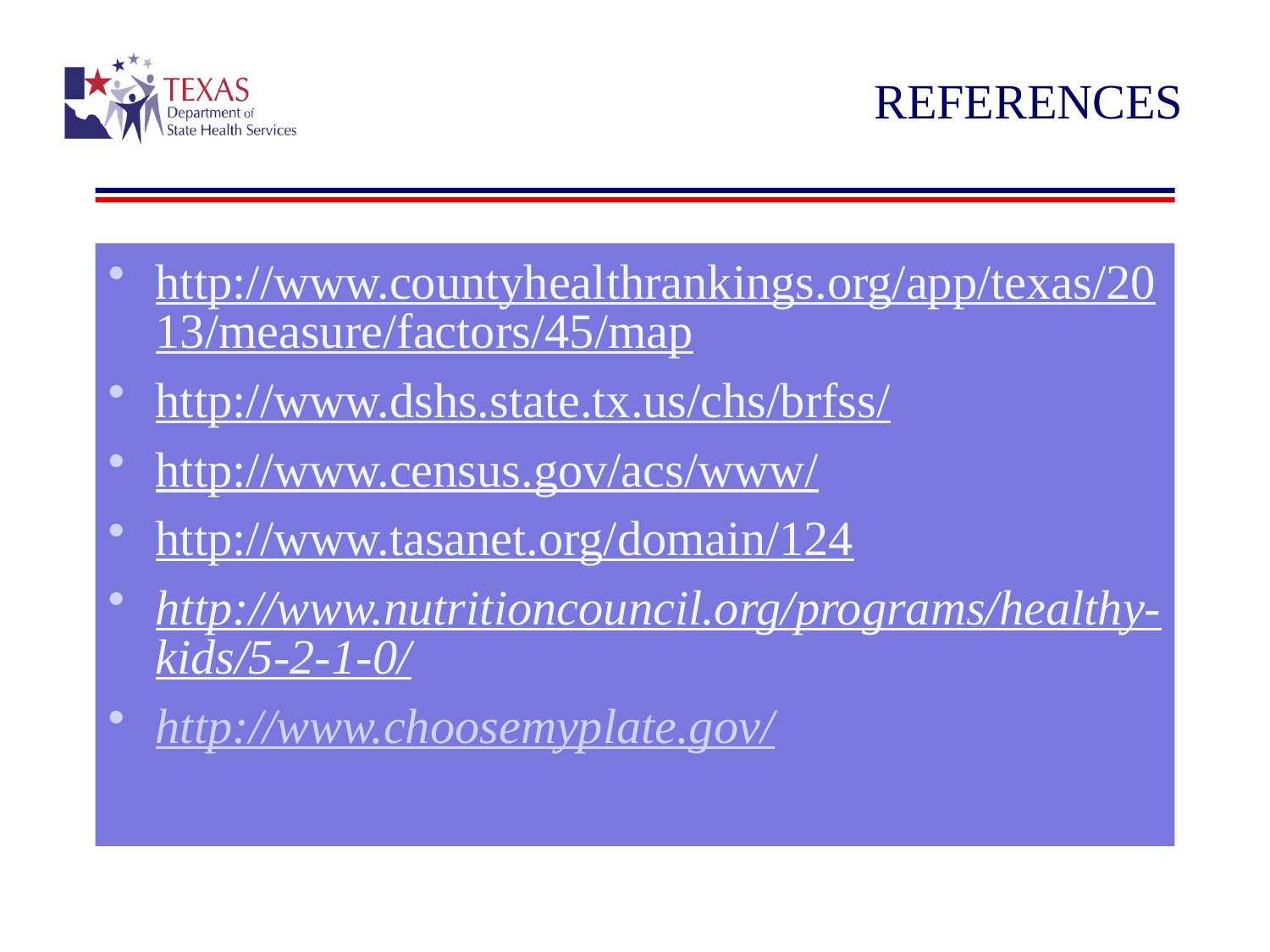

# REFERENCES
http://www.countyhealthrankings.org/app/texas/2013/measure/factors/45/map
http://www.dshs.state.tx.us/chs/brfss/
http://www.census.gov/acs/www/
http://www.tasanet.org/domain/124
http://www.nutritioncouncil.org/programs/healthy-kids/5-2-1-0/
http://www.choosemyplate.gov/